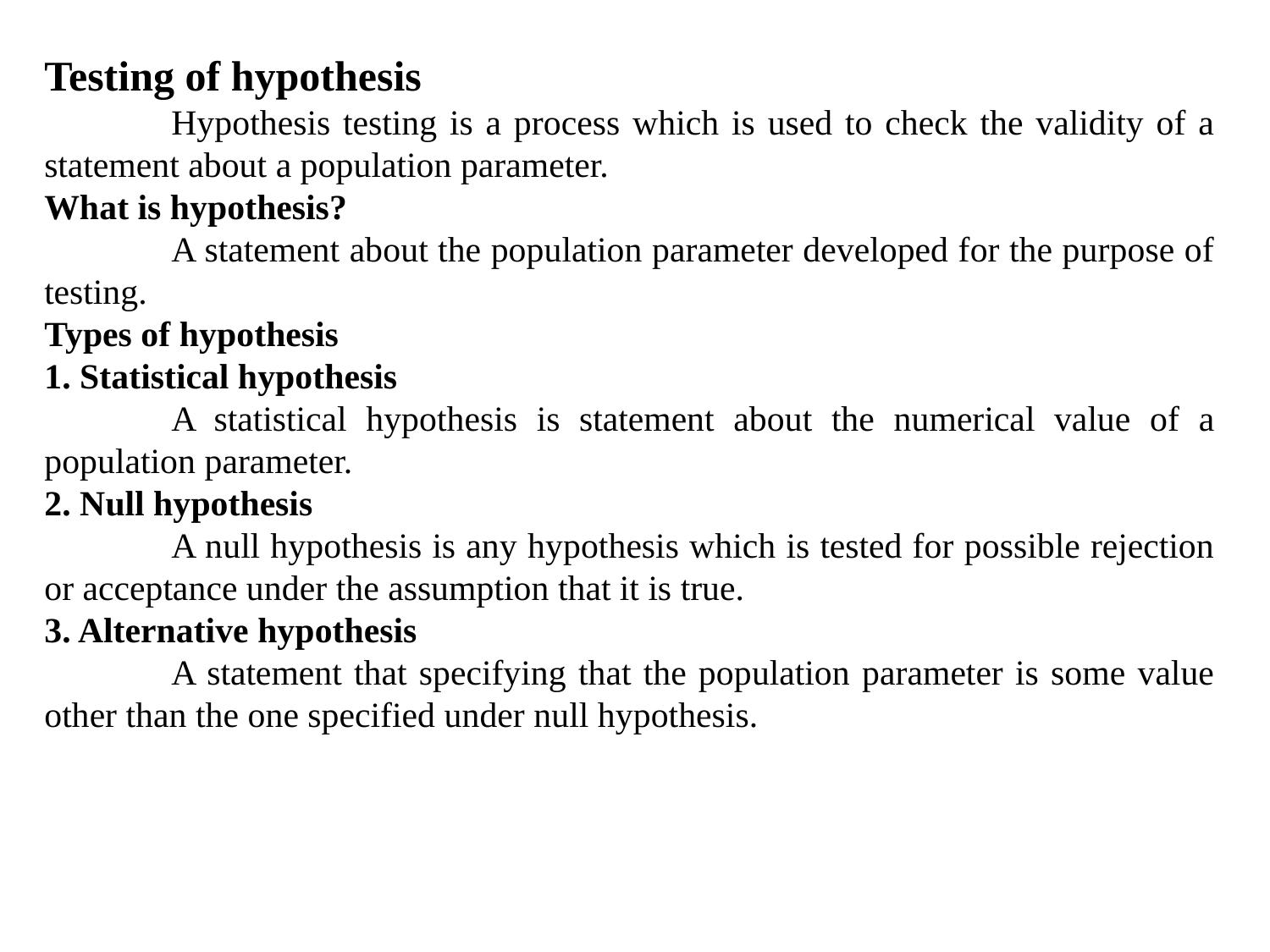

Testing of hypothesis
	Hypothesis testing is a process which is used to check the validity of a statement about a population parameter.
What is hypothesis?
	A statement about the population parameter developed for the purpose of testing.
Types of hypothesis
1. Statistical hypothesis
	A statistical hypothesis is statement about the numerical value of a population parameter.
2. Null hypothesis
	A null hypothesis is any hypothesis which is tested for possible rejection or acceptance under the assumption that it is true.
3. Alternative hypothesis
	A statement that specifying that the population parameter is some value other than the one specified under null hypothesis.